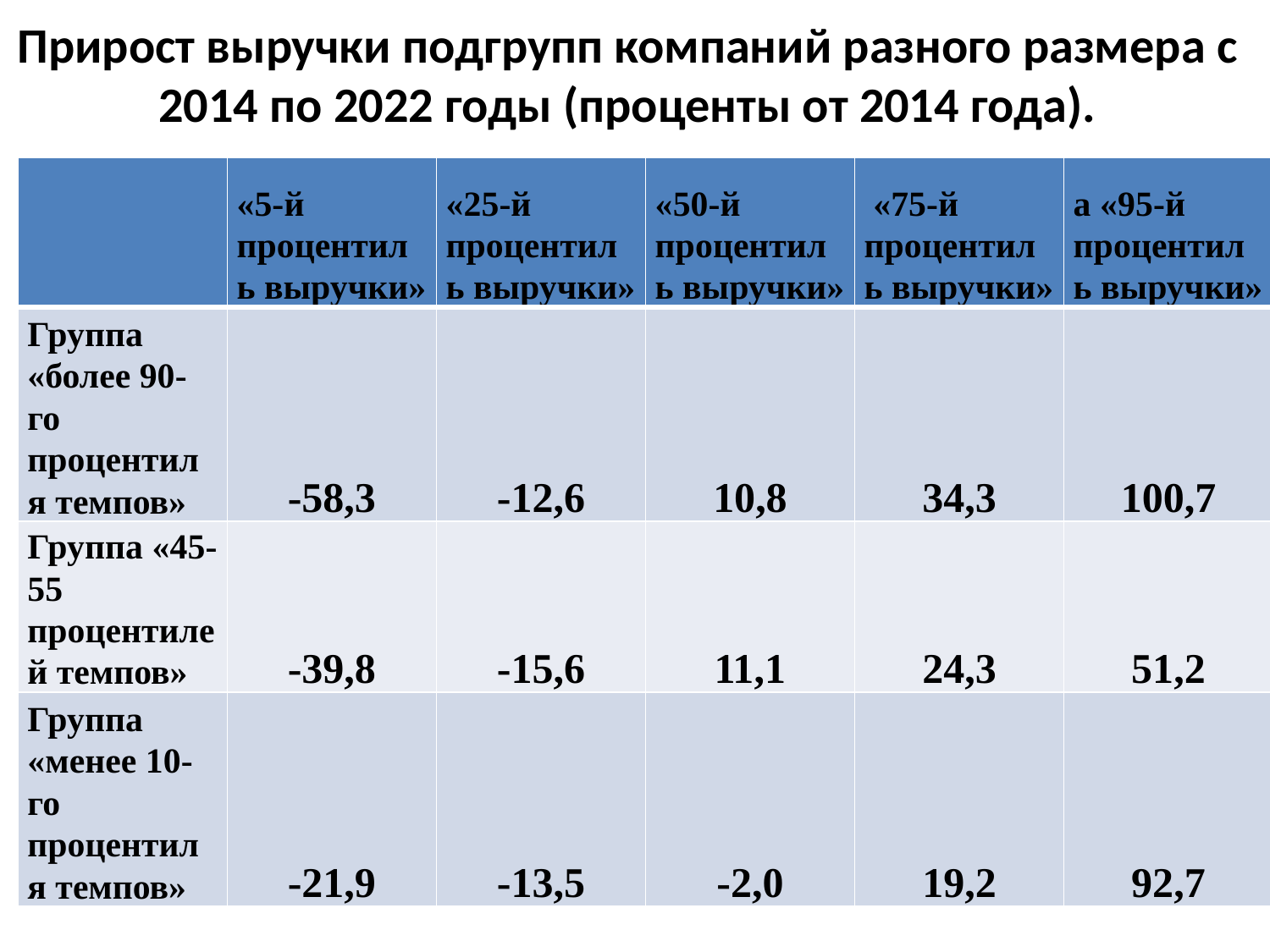

# Прирост выручки подгрупп компаний разного размера с 2014 по 2022 годы (проценты от 2014 года).
|  | «5-й процентиль выручки» | «25-й процентиль выручки» | «50-й процентиль выручки» | «75-й процентиль выручки» | а «95-й процентиль выручки» |
| --- | --- | --- | --- | --- | --- |
| Группа «более 90-го процентиля темпов» | -58,3 | -12,6 | 10,8 | 34,3 | 100,7 |
| Группа «45-55 процентилей темпов» | -39,8 | -15,6 | 11,1 | 24,3 | 51,2 |
| Группа «менее 10-го процентиля темпов» | -21,9 | -13,5 | -2,0 | 19,2 | 92,7 |